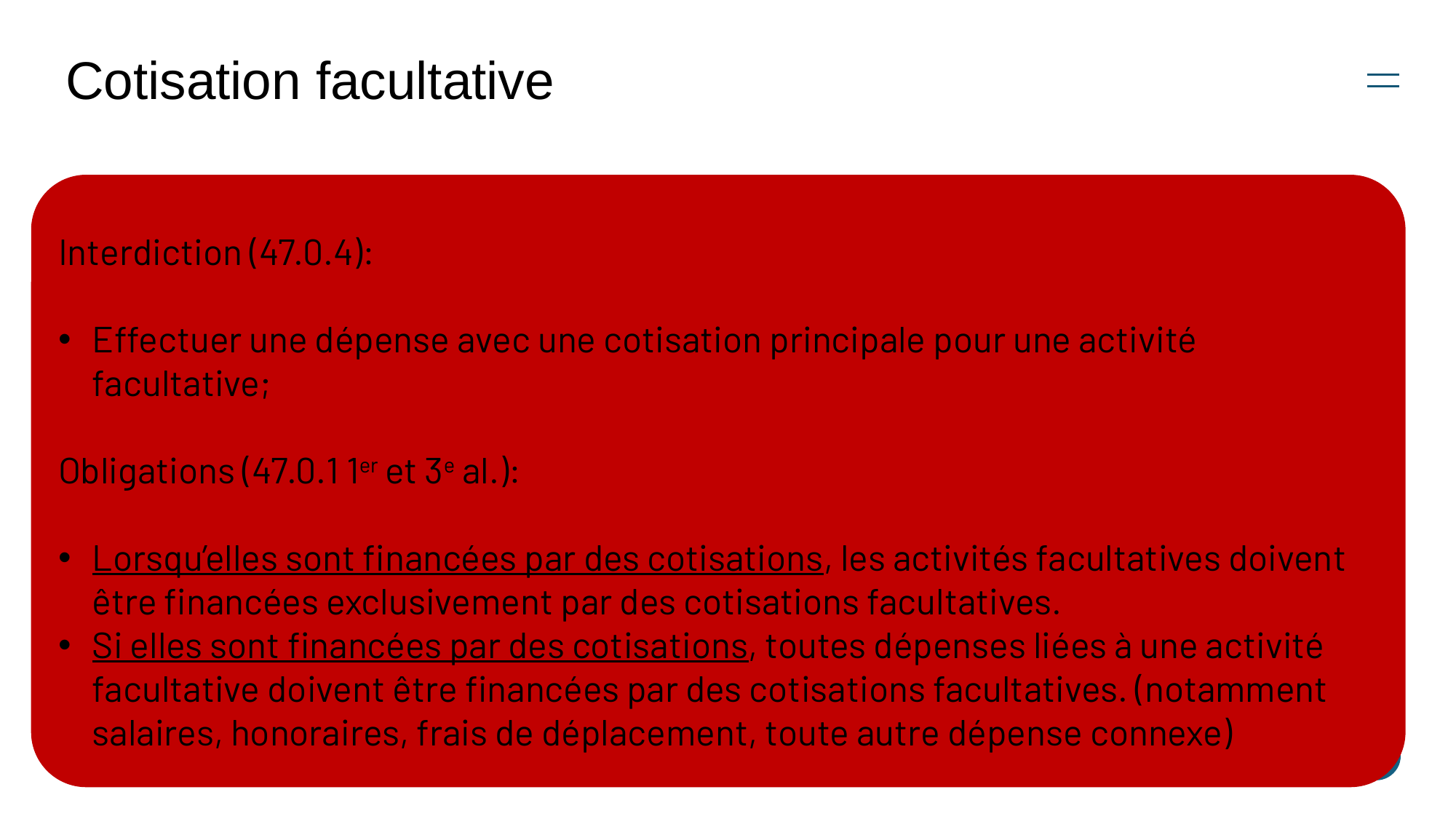

# Cotisation facultative

Interdiction (47.0.4):

Effectuer une dépense avec une cotisation principale pour une activité facultative;

Obligations (47.0.1 1er et 3e al.):

Lorsqu’elles sont financées par des cotisations, les activités facultatives doivent être financées exclusivement par des cotisations facultatives.
Si elles sont financées par des cotisations, toutes dépenses liées à une activité facultative doivent être financées par des cotisations facultatives. (notamment salaires, honoraires, frais de déplacement, toute autre dépense connexe)
13